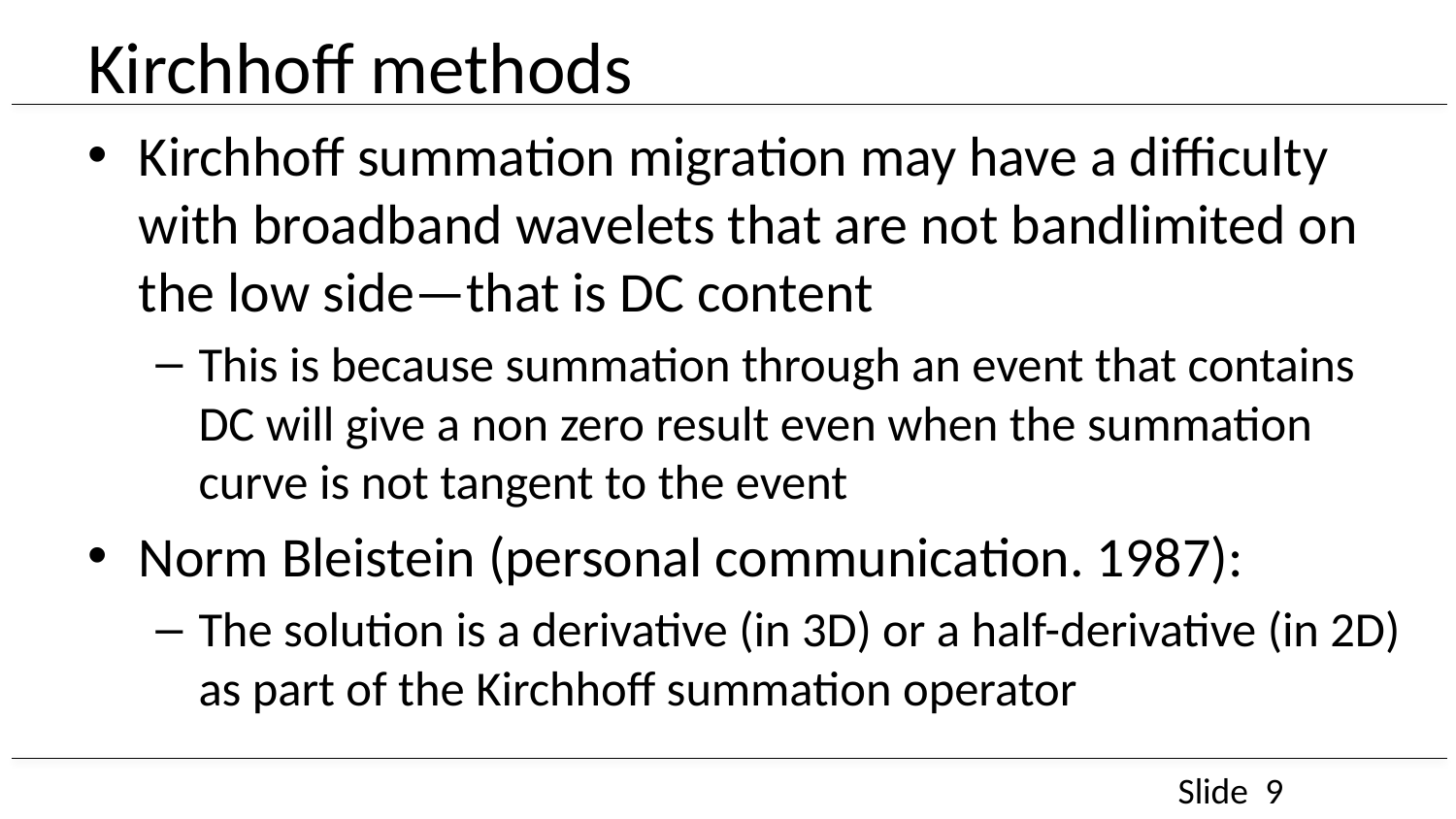

# Kirchhoff methods
Kirchhoff summation migration may have a difficulty with broadband wavelets that are not bandlimited on the low side—that is DC content
This is because summation through an event that contains DC will give a non zero result even when the summation curve is not tangent to the event
Norm Bleistein (personal communication. 1987):
The solution is a derivative (in 3D) or a half-derivative (in 2D) as part of the Kirchhoff summation operator